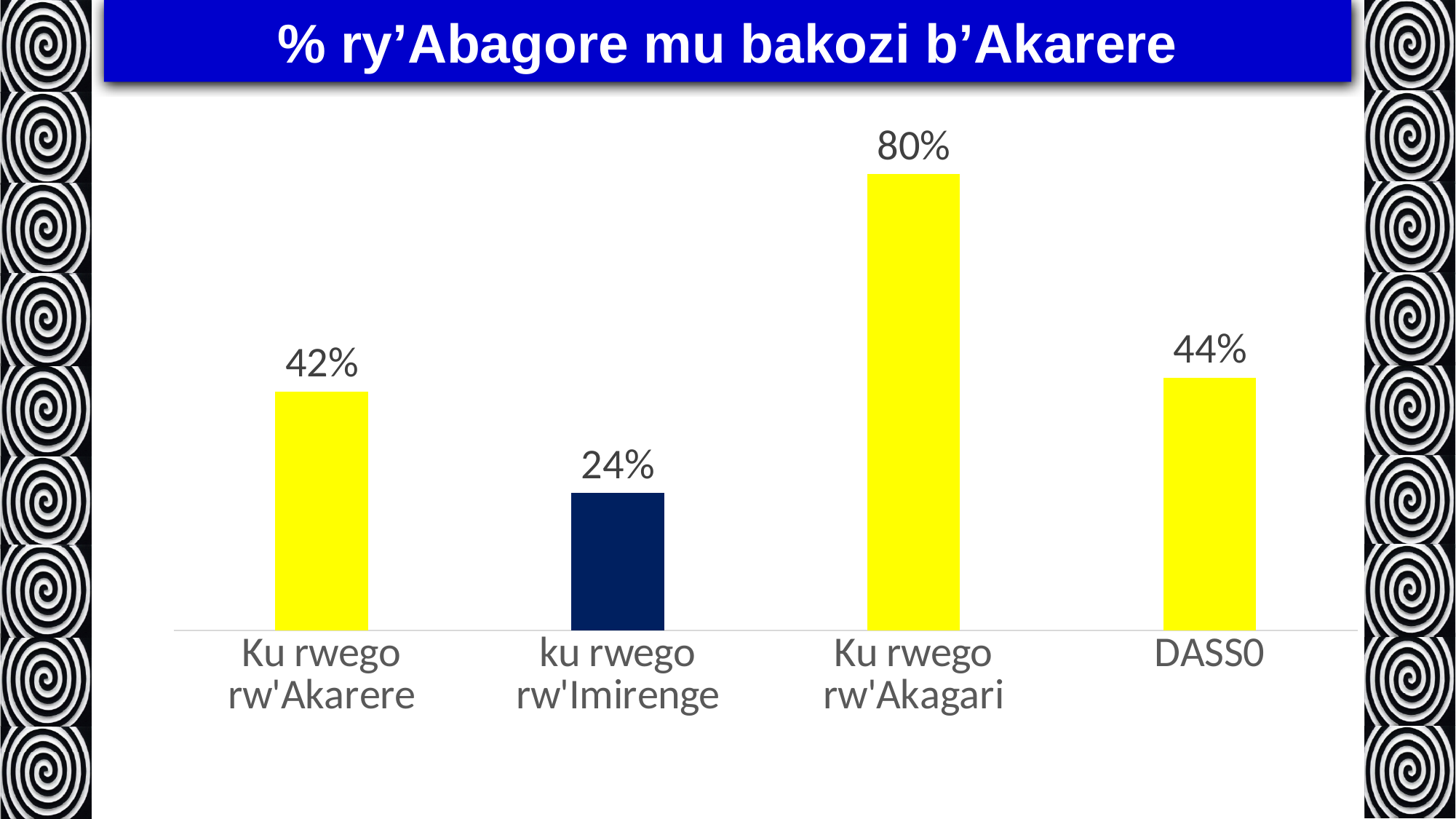

# % ry’Abagore mu bakozi b’Akarere

### Chart

| Category | % |
|---|---|
| Ku rwego rw'Akarere | 0.42 |
| ku rwego rw'Imirenge | 0.2413793103448276 |
| Ku rwego rw'Akagari | 0.801980198019802 |
| DASS0 | 0.4444444444444444 |